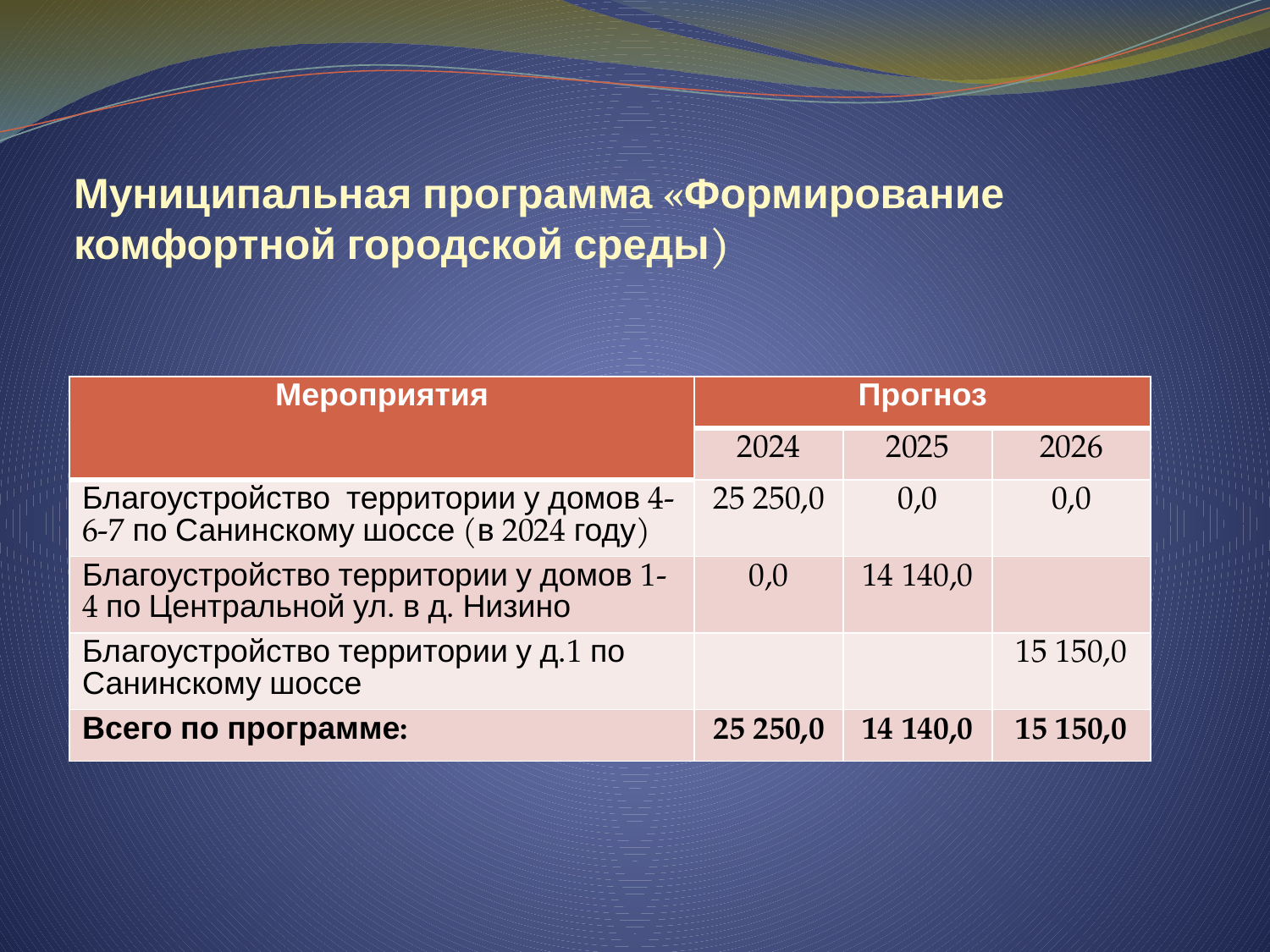

# Муниципальная программа «Формирование комфортной городской среды)

| Мероприятия | Прогноз |  |  |
| --- | --- | --- | --- |
|  | 2024 | 2025 | 2026 |
| Благоустройство территории у домов 4-6-7 по Санинскому шоссе (в 2024 году) | 25 250,0 | 0,0 | 0,0 |
| Благоустройство территории у домов 1-4 по Центральной ул. в д. Низино | 0,0 | 14 140,0 |  |
| Благоустройство территории у д.1 по Санинскому шоссе |  |  | 15 150,0 |
| Всего по программе: | 25 250,0 | 14 140,0 | 15 150,0 |